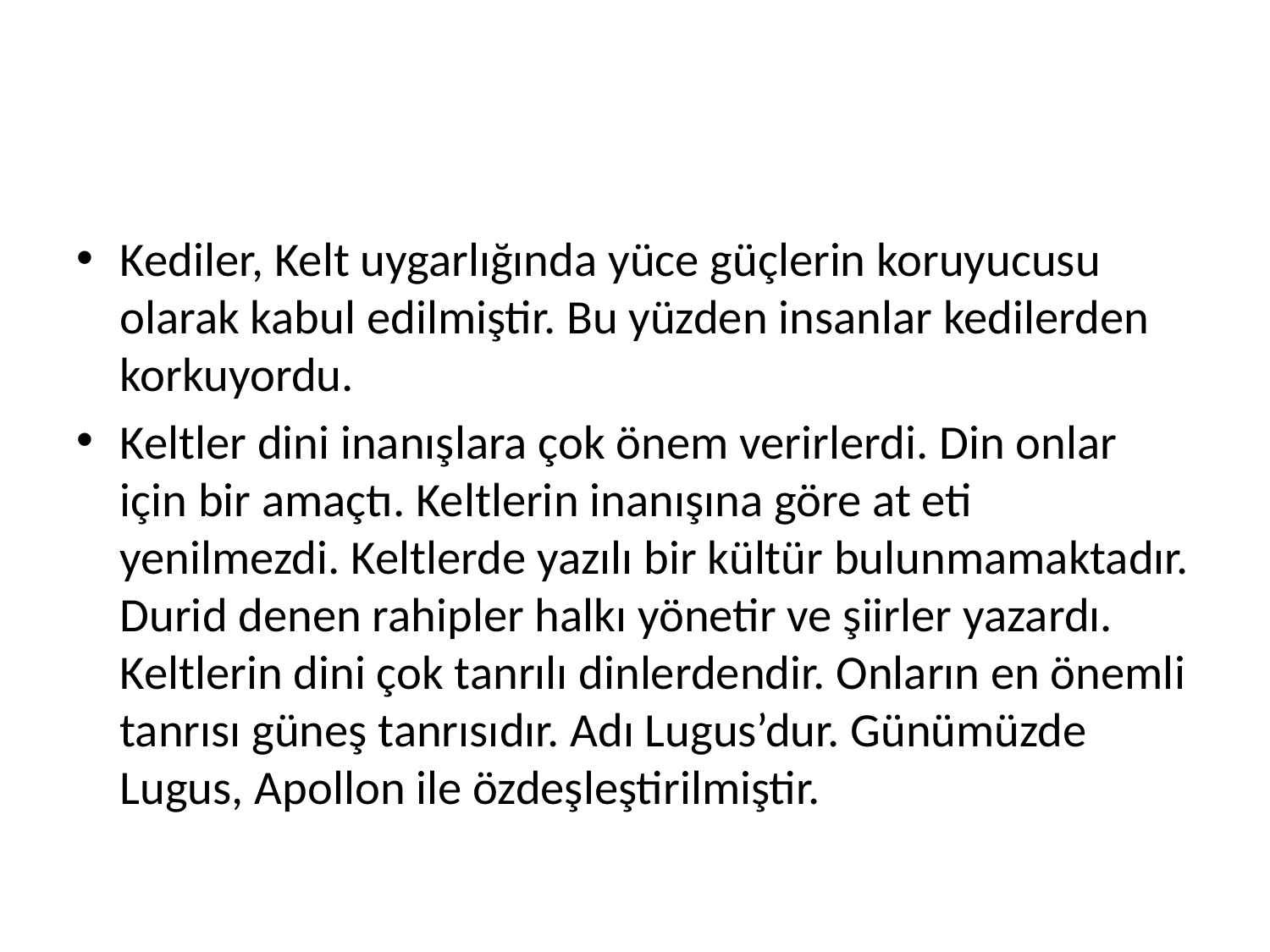

#
Kediler, Kelt uygarlığında yüce güçlerin koruyucusu olarak kabul edilmiştir. Bu yüzden insanlar kedilerden korkuyordu.
Keltler dini inanışlara çok önem verirlerdi. Din onlar için bir amaçtı. Keltlerin inanışına göre at eti yenilmezdi. Keltlerde yazılı bir kültür bulunmamaktadır. Durid denen rahipler halkı yönetir ve şiirler yazardı. Keltlerin dini çok tanrılı dinlerdendir. Onların en önemli tanrısı güneş tanrısıdır. Adı Lugus’dur. Günümüzde Lugus, Apollon ile özdeşleştirilmiştir.